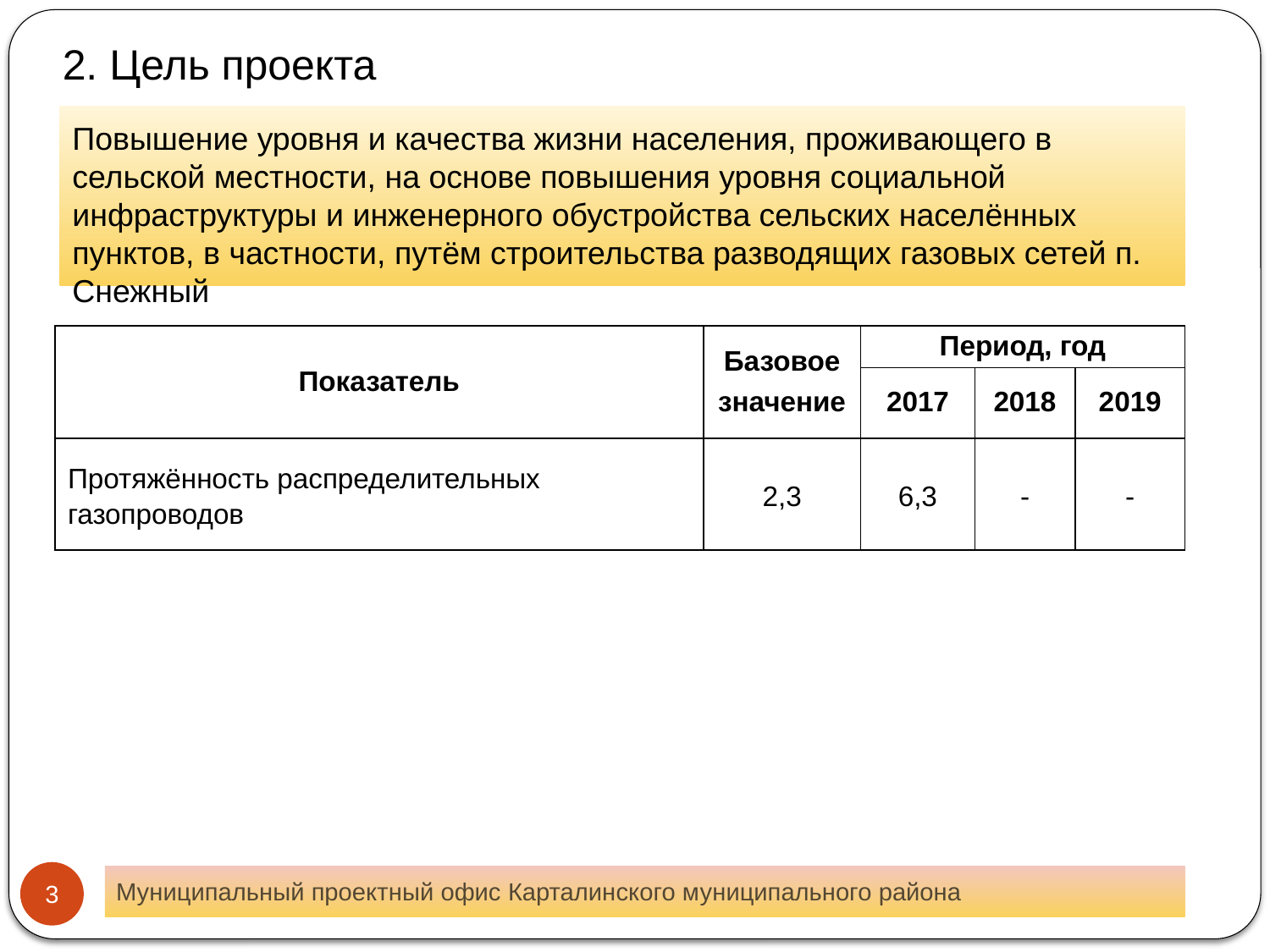

2. Цель проекта
Повышение уровня и качества жизни населения, проживающего в сельской местности, на основе повышения уровня социальной инфраструктуры и инженерного обустройства сельских населённых пунктов, в частности, путём строительства разводящих газовых сетей п. Снежный
| Показатель | Базовое значение | Период, год |  |  |
| --- | --- | --- | --- | --- |
|  |  | 2017 | 2018 | 2019 |
| Протяжённость распределительных газопроводов | 2,3 | 6,3 | - | - |
3
Муниципальный проектный офис Карталинского муниципального района